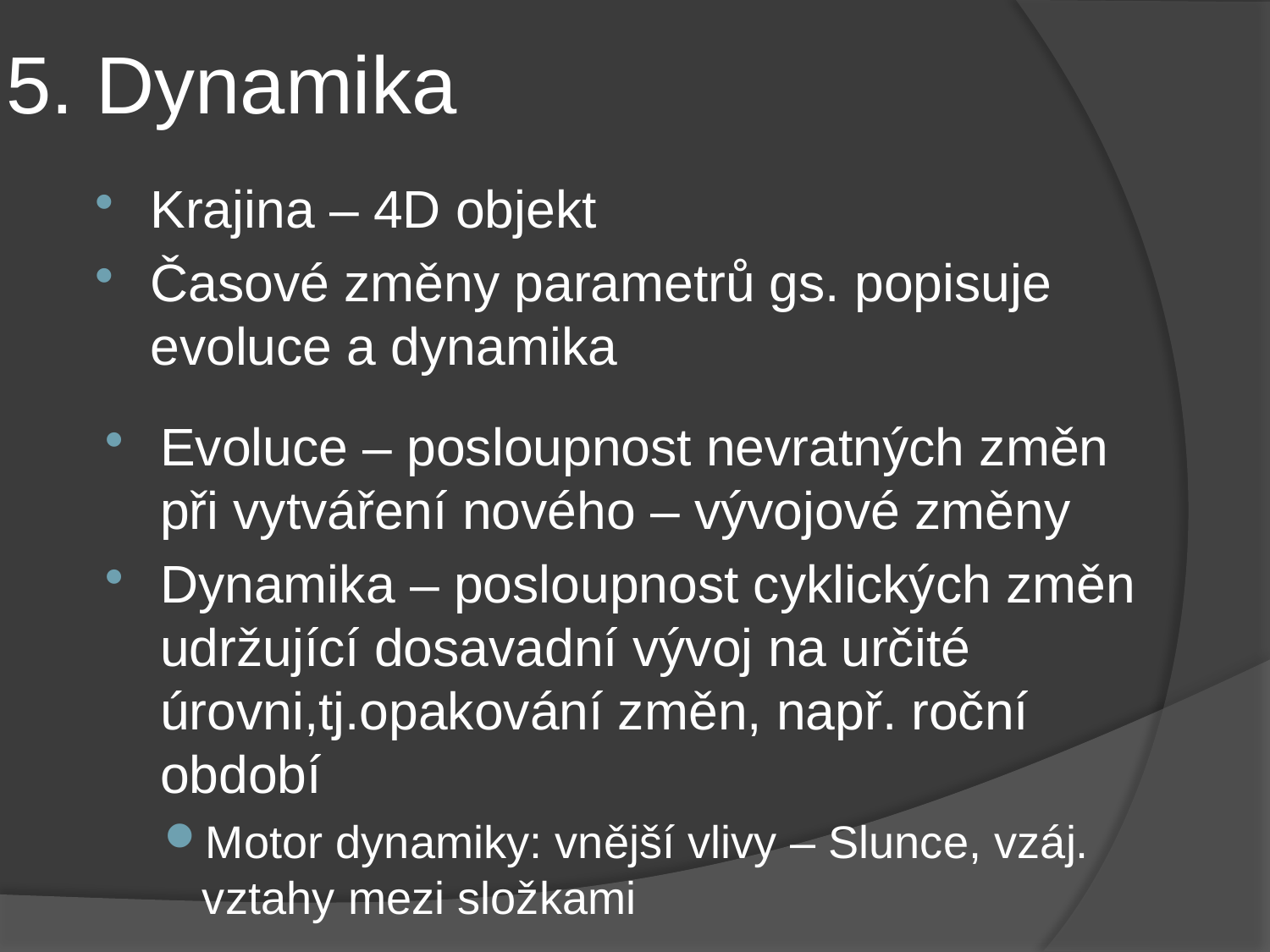

# 5. Dynamika
Krajina – 4D objekt
Časové změny parametrů gs. popisuje evoluce a dynamika
Evoluce – posloupnost nevratných změn  při vytváření nového – vývojové změny
Dynamika – posloupnost cyklických změn udržující dosavadní vývoj na určité úrovni,tj.opakování změn, např. roční období
Motor dynamiky: vnější vlivy – Slunce, vzáj. vztahy mezi složkami